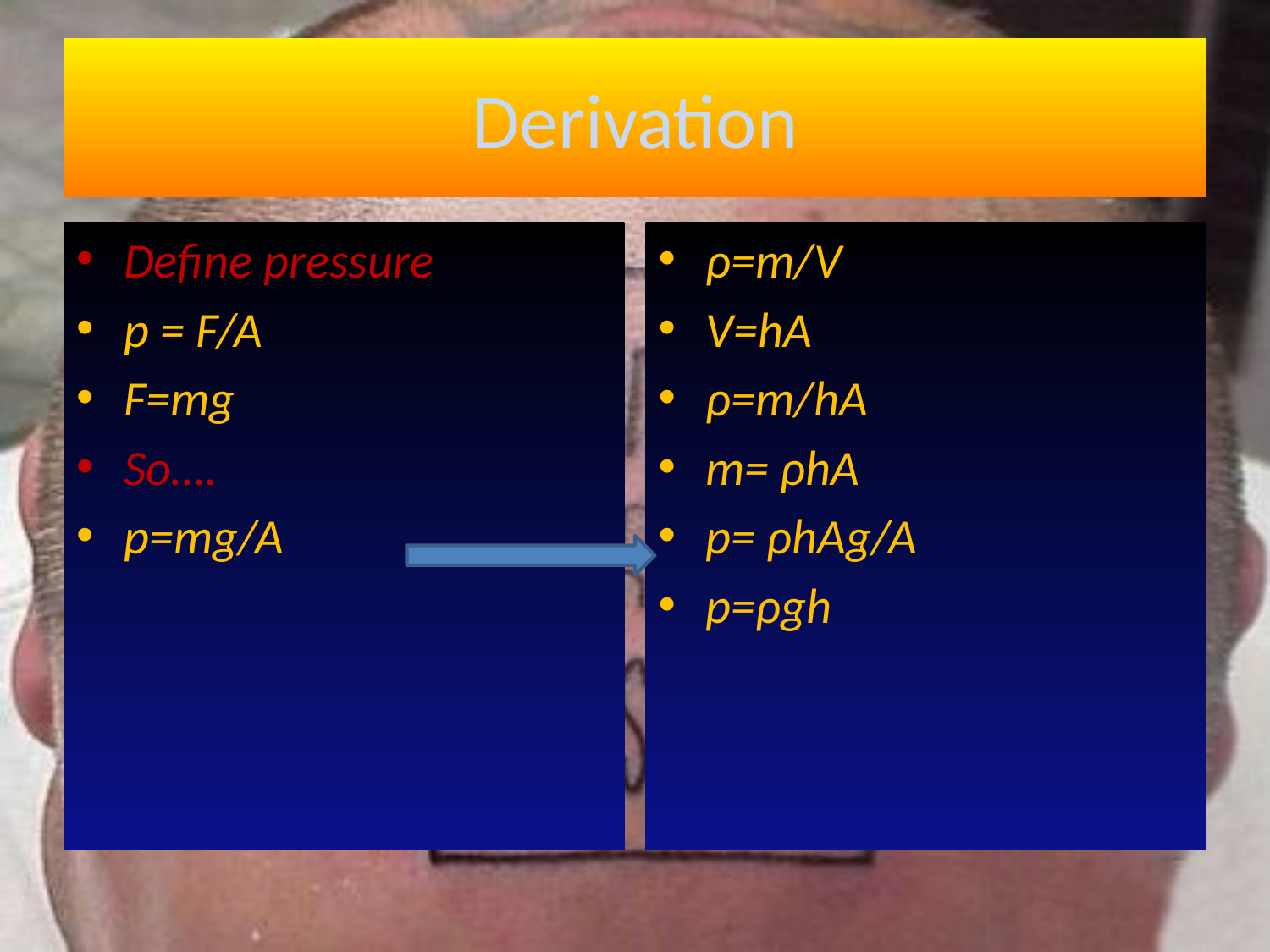

# Derivation
Define pressure
p = F/A
F=mg
So….
p=mg/A

ρ=m/V
V=hA
ρ=m/hA
m= ρhA
p= ρhAg/A
p=ρgh